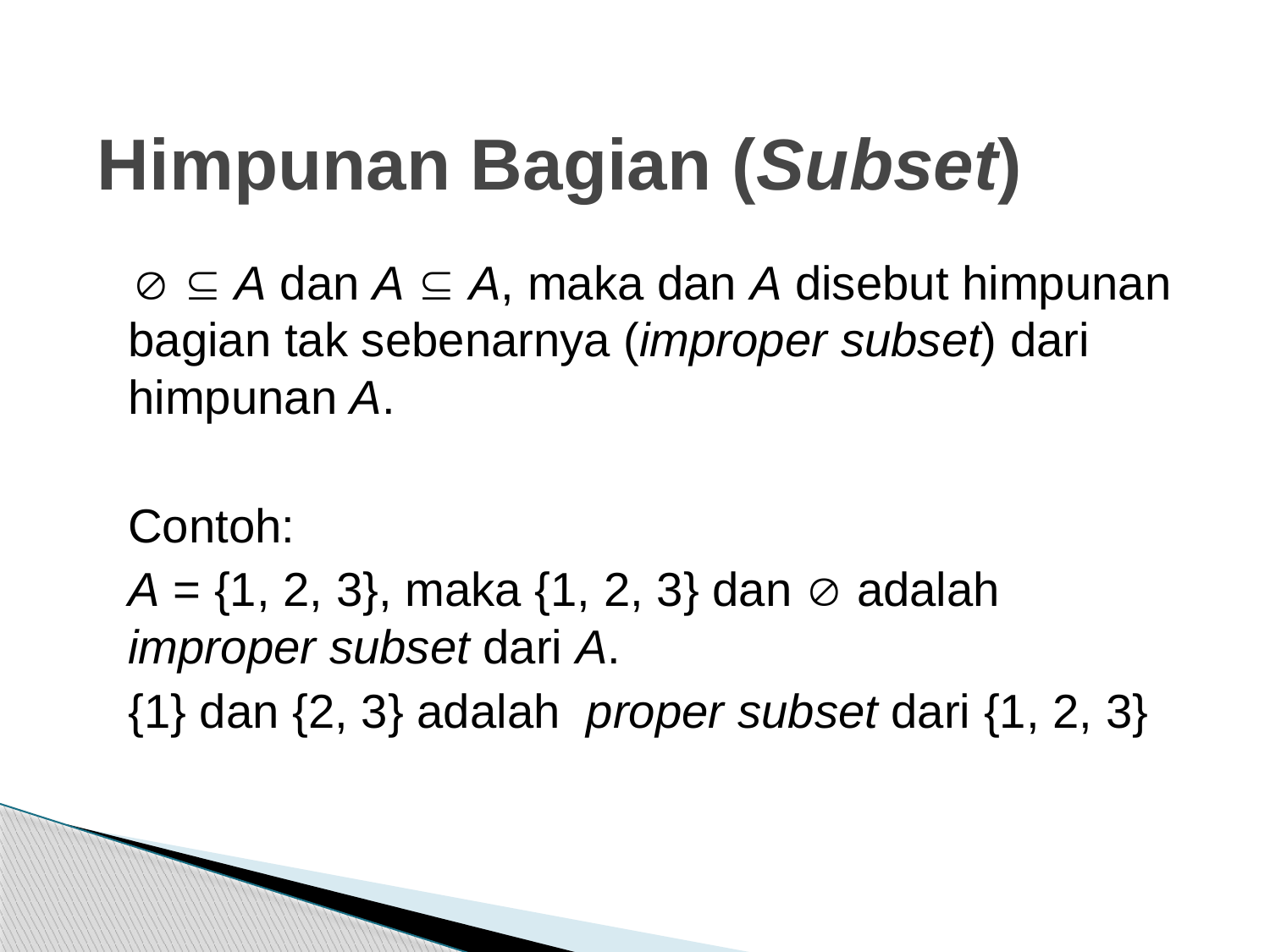

# Himpunan Bagian (Subset)
   ∅ ⊆ A dan A ⊆ A, maka dan A disebut himpunan bagian tak sebenarnya (improper subset) dari himpunan A.

	Contoh:
	A = {1, 2, 3}, maka {1, 2, 3} dan ∅ adalah improper subset dari A.
	{1} dan {2, 3} adalah  proper subset dari {1, 2, 3}